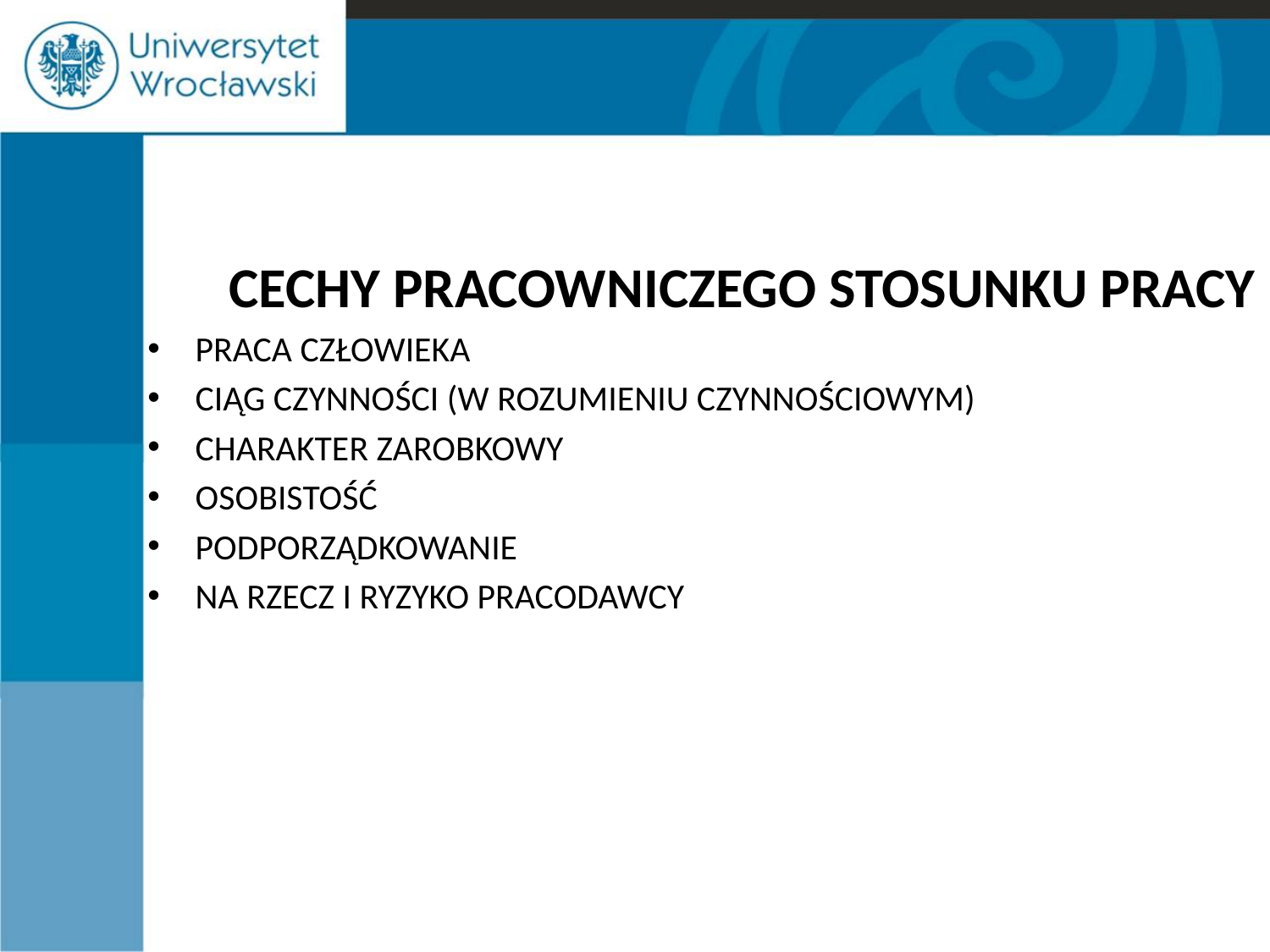

CECHY PRACOWNICZEGO STOSUNKU PRACY
PRACA CZŁOWIEKA
CIĄG CZYNNOŚCI (W ROZUMIENIU CZYNNOŚCIOWYM)
CHARAKTER ZAROBKOWY
OSOBISTOŚĆ
PODPORZĄDKOWANIE
NA RZECZ I RYZYKO PRACODAWCY